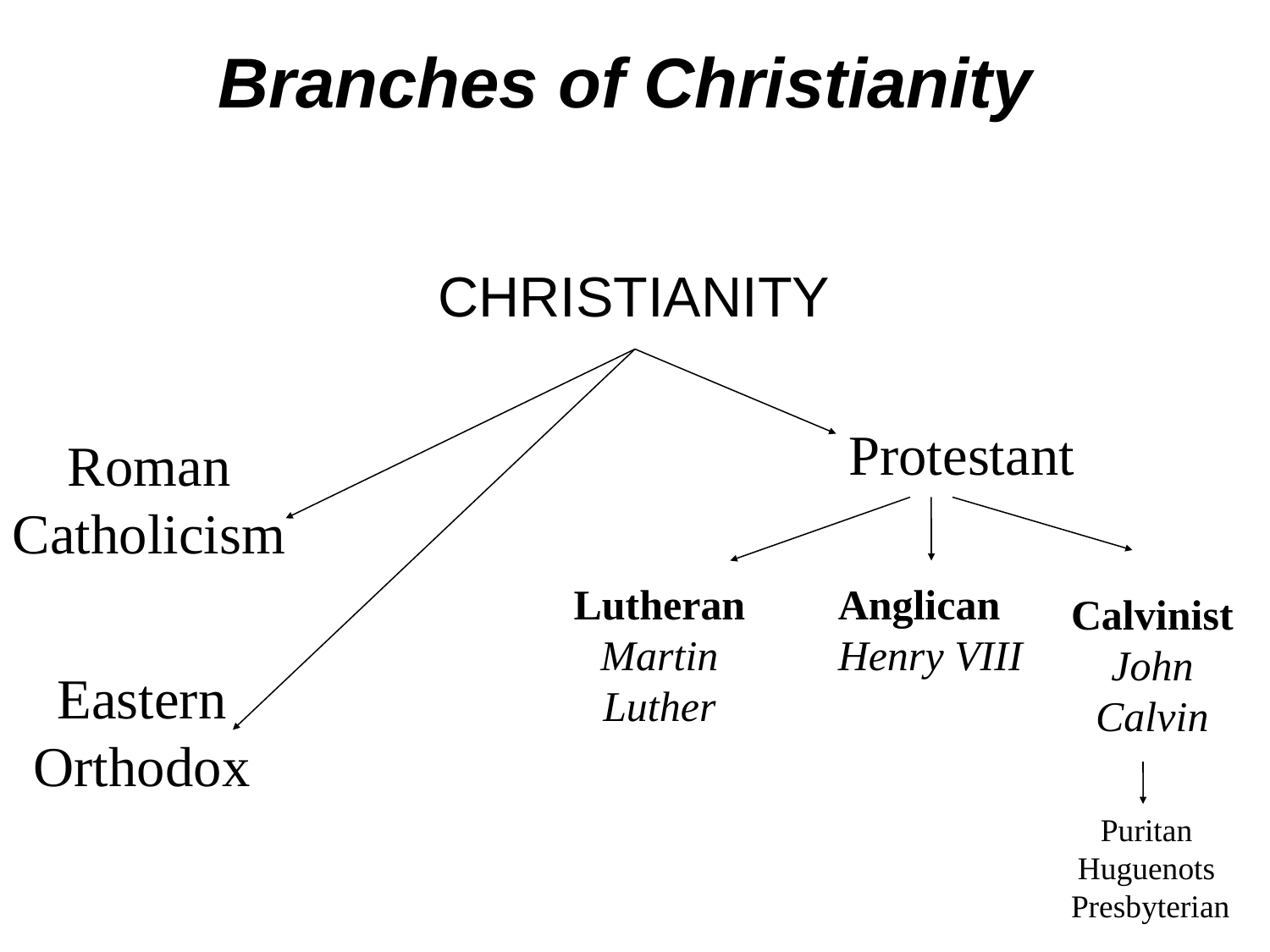

Branches of Christianity
CHRISTIANITY

Protestant
Roman
Catholicism

Lutheran
Martin
Luther
Anglican
Henry VIII
Calvinist
John
Calvin
Eastern
Orthodox

Puritan
Huguenots
Presbyterian